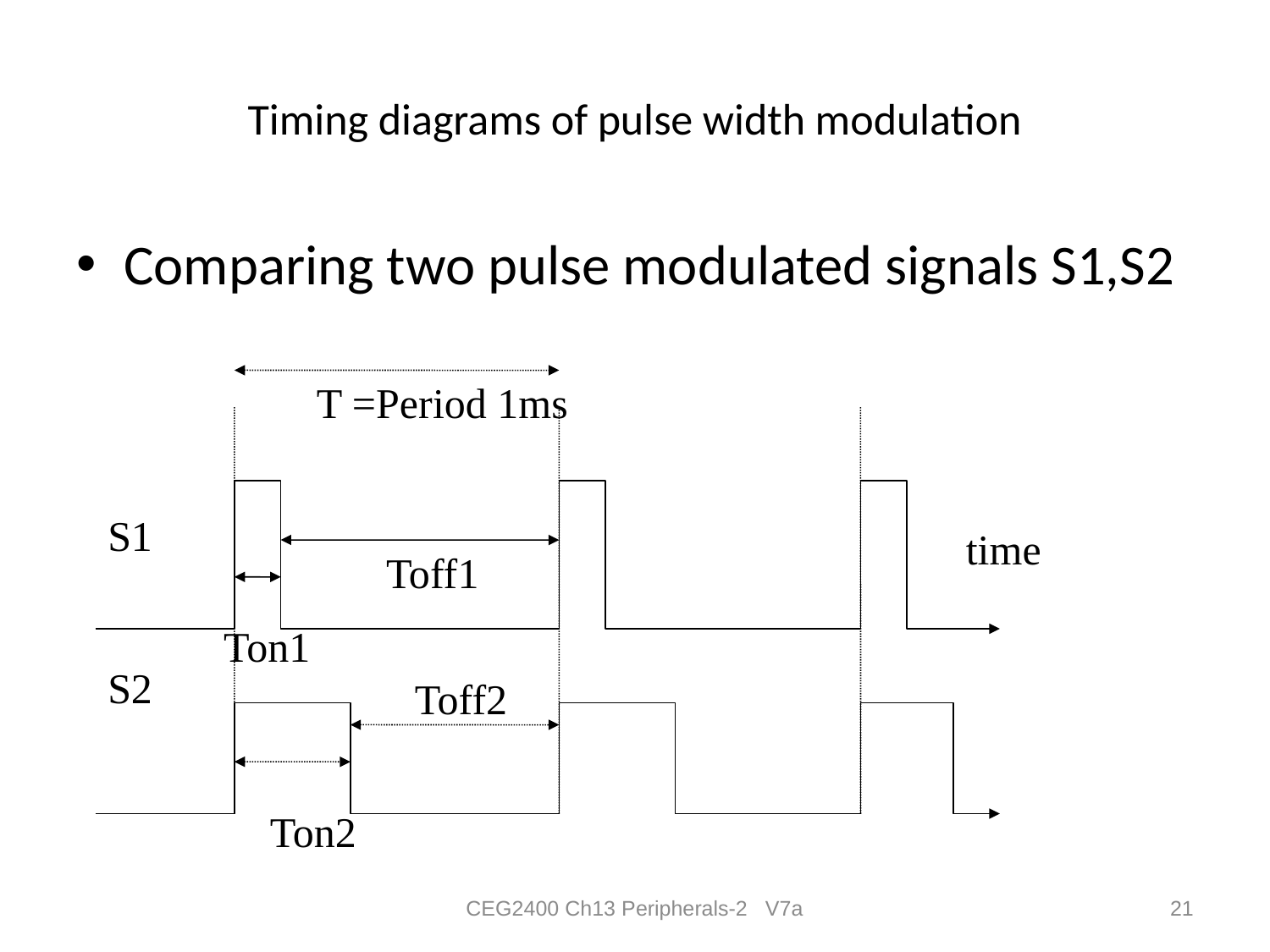

# Timing diagrams of pulse width modulation
Comparing two pulse modulated signals S1,S2

T =Period 1ms

S1

S2
time

Toff1

Ton1

Ton2
Toff2
CEG2400 Ch13 Peripherals-2   V7a
21